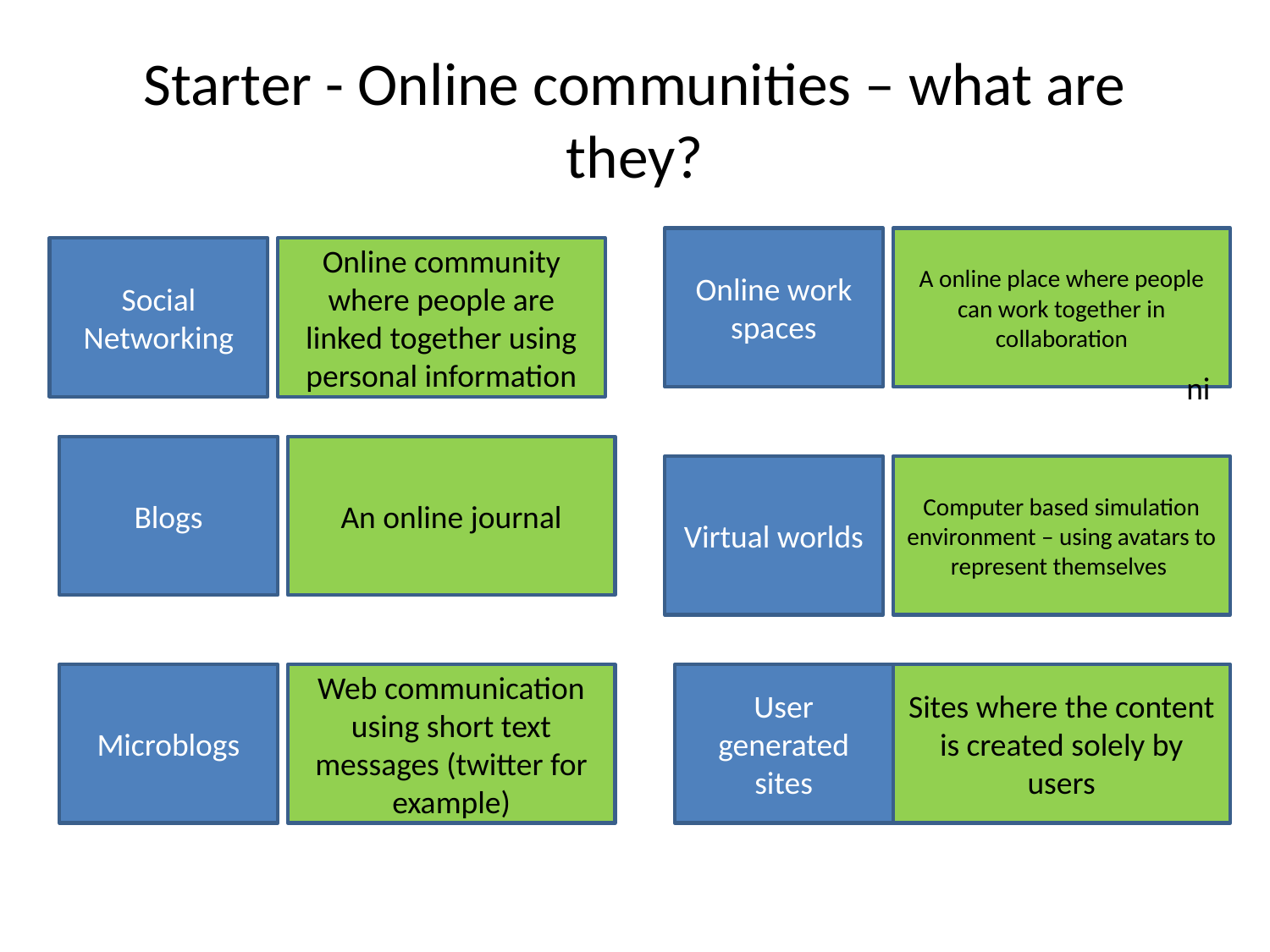

# Starter - Online communities – what are they?
Online work spaces
A online place where people can work together in collaboration
Social Networking
Online community where people are linked together using personal information
ni
Blogs
An online journal
Virtual worlds
Computer based simulation environment – using avatars to represent themselves
Microblogs
Web communication using short text messages (twitter for example)
User generated sites
Sites where the content is created solely by users